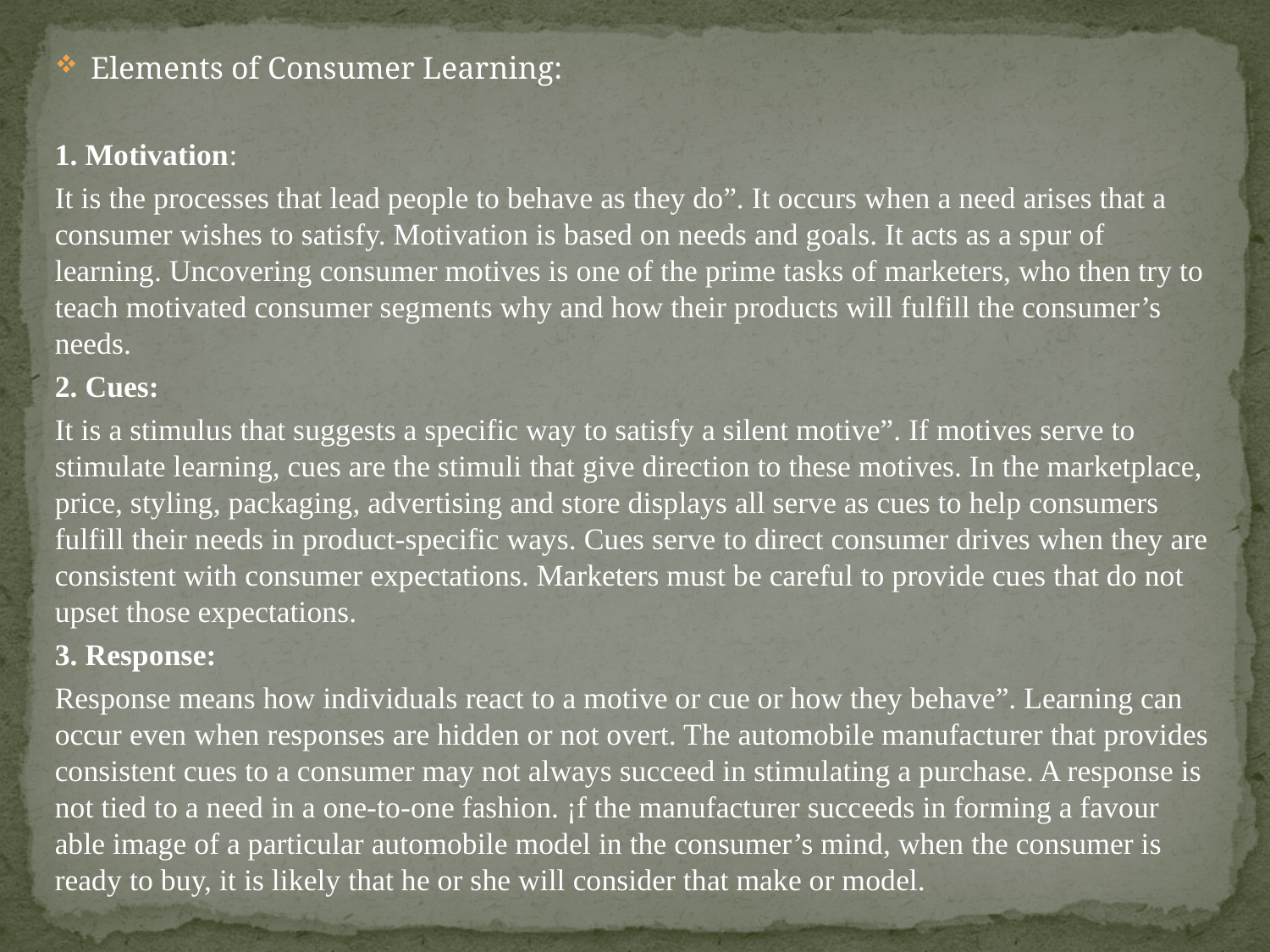

Elements of Consumer Learning:

1. Motivation:
It is the processes that lead people to behave as they do”. It occurs when a need arises that a consumer wishes to satisfy. Motivation is based on needs and goals. It acts as a spur of learning. Uncovering consumer motives is one of the prime tasks of marketers, who then try to teach motivated consumer segments why and how their products will fulfill the consumer’s needs.
2. Cues:
It is a stimulus that suggests a specific way to satisfy a silent motive”. If motives serve to stimulate learning, cues are the stimuli that give direction to these motives. In the marketplace, price, styling, packaging, advertising and store displays all serve as cues to help consumers fulfill their needs in product-specific ways. Cues serve to direct consumer drives when they are consistent with consumer expectations. Marketers must be careful to provide cues that do not upset those expectations.
3. Response:
Response means how individuals react to a motive or cue or how they behave”. Learning can occur even when responses are hidden or not overt. The automobile manufacturer that provides consistent cues to a consumer may not always succeed in stimulating a purchase. A response is not tied to a need in a one-to-one fashion. ¡f the manufacturer succeeds in forming a favour able image of a particular automobile model in the consumer’s mind, when the consumer is ready to buy, it is likely that he or she will consider that make or model.